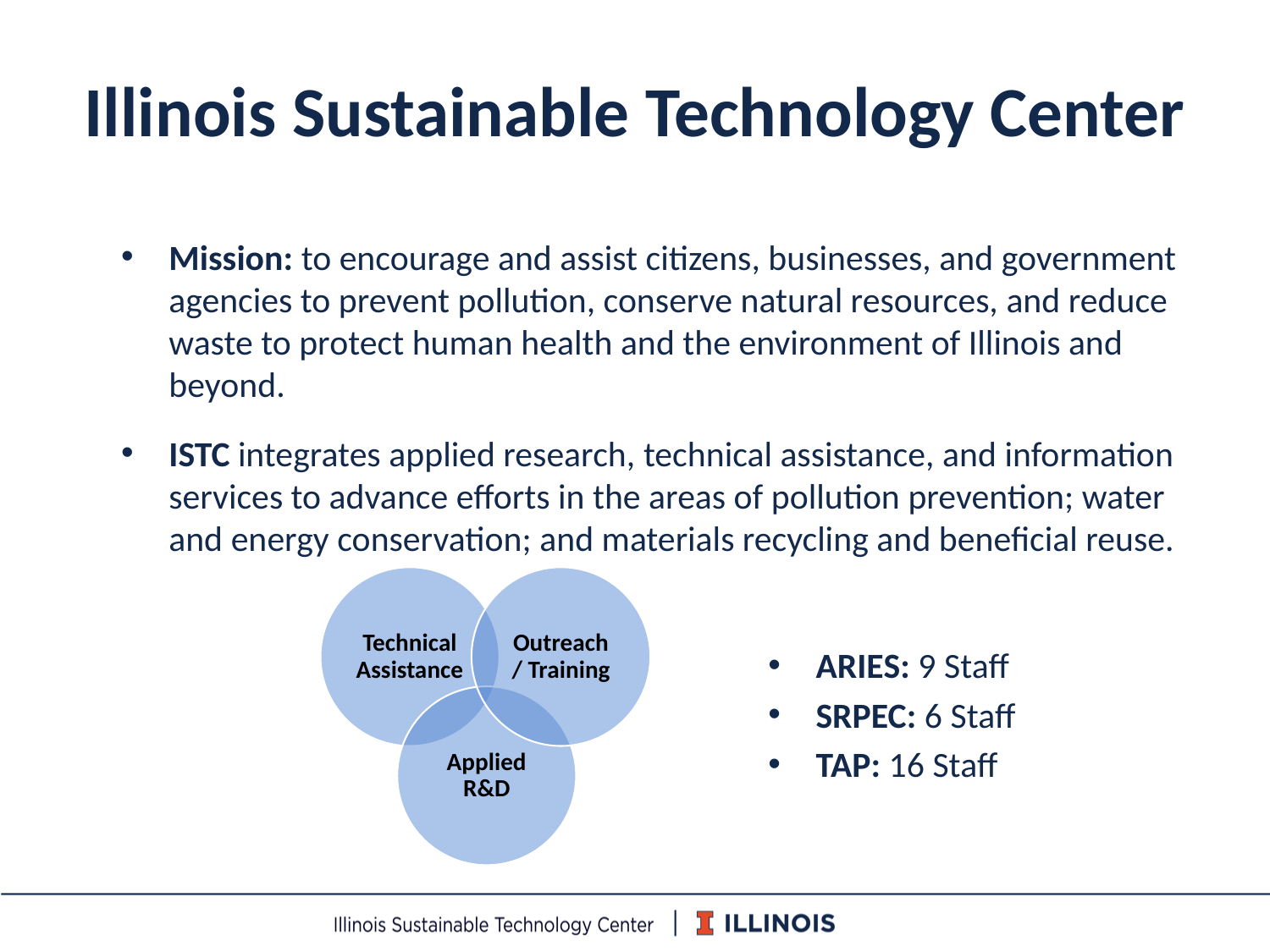

# Illinois Sustainable Technology Center
Mission: to encourage and assist citizens, businesses, and government agencies to prevent pollution, conserve natural resources, and reduce waste to protect human health and the environment of Illinois and beyond.

ISTC integrates applied research, technical assistance, and information services to advance efforts in the areas of pollution prevention; water and energy conservation; and materials recycling and beneficial reuse.

Technical Assistance
Applied R&D
Outreach / Training
ARIES: 9 Staff
SRPEC: 6 Staff
TAP: 16 Staff